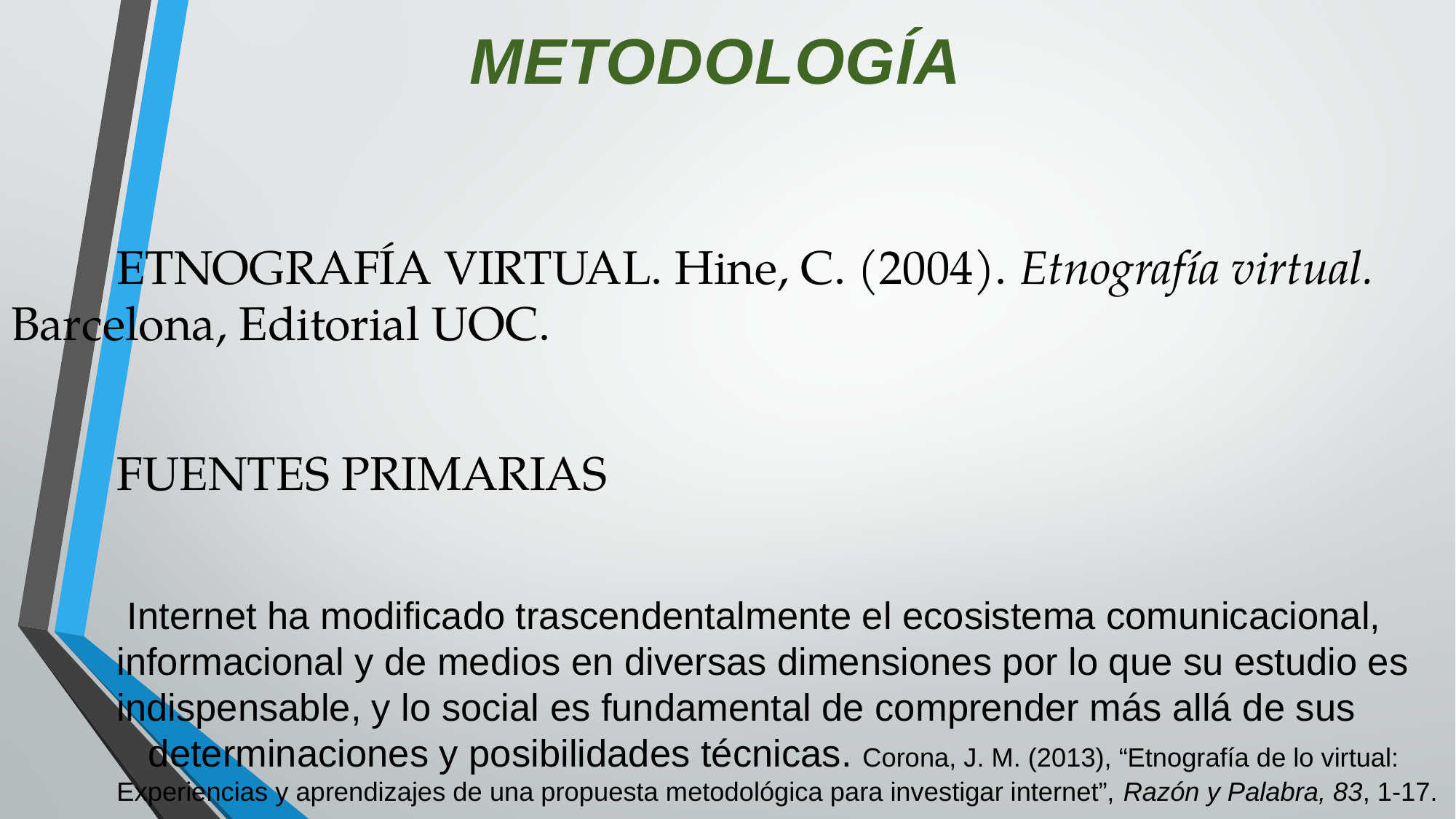

ETNOGRAFÍA VIRTUAL. Hine, C. (2004). Etnografía virtual. 			Barcelona, Editorial UOC.

		FUENTES PRIMARIAS

	 Internet ha modificado trascendentalmente el ecosistema comunicacional, 					informacional y de medios en diversas dimensiones por lo que su estudio es 				indispensable, y lo social es fundamental de comprender más allá de sus 			 		   determinaciones y posibilidades técnicas. Corona, J. M. (2013), “Etnografía de lo virtual: 					Experiencias y aprendizajes de una propuesta metodológica para investigar internet”, Razón y Palabra, 83, 1-17.
# METODOLOGÍA